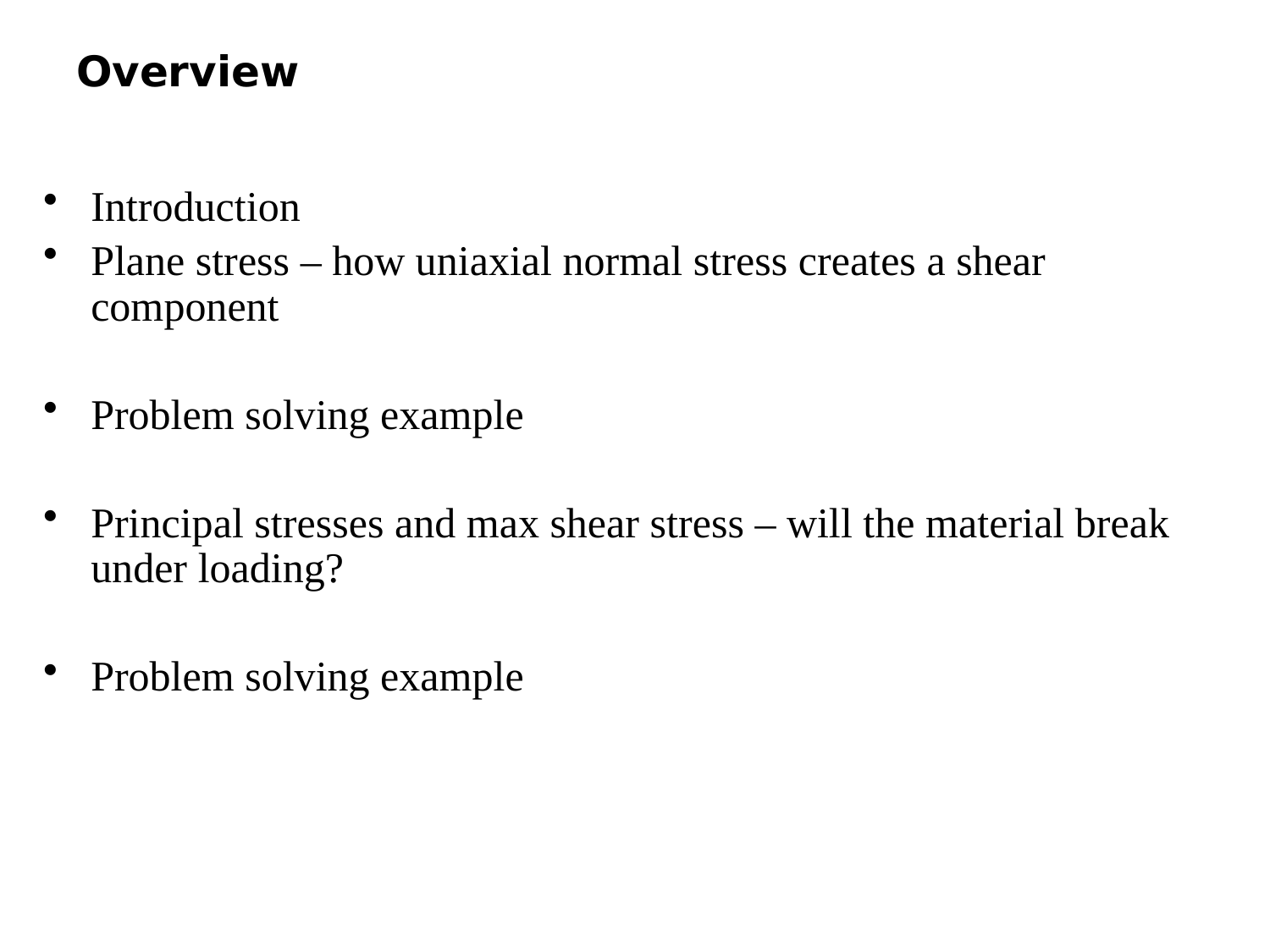

# Overview
Introduction
Plane stress – how uniaxial normal stress creates a shear component

Problem solving example

Principal stresses and max shear stress – will the material break under loading?

Problem solving example